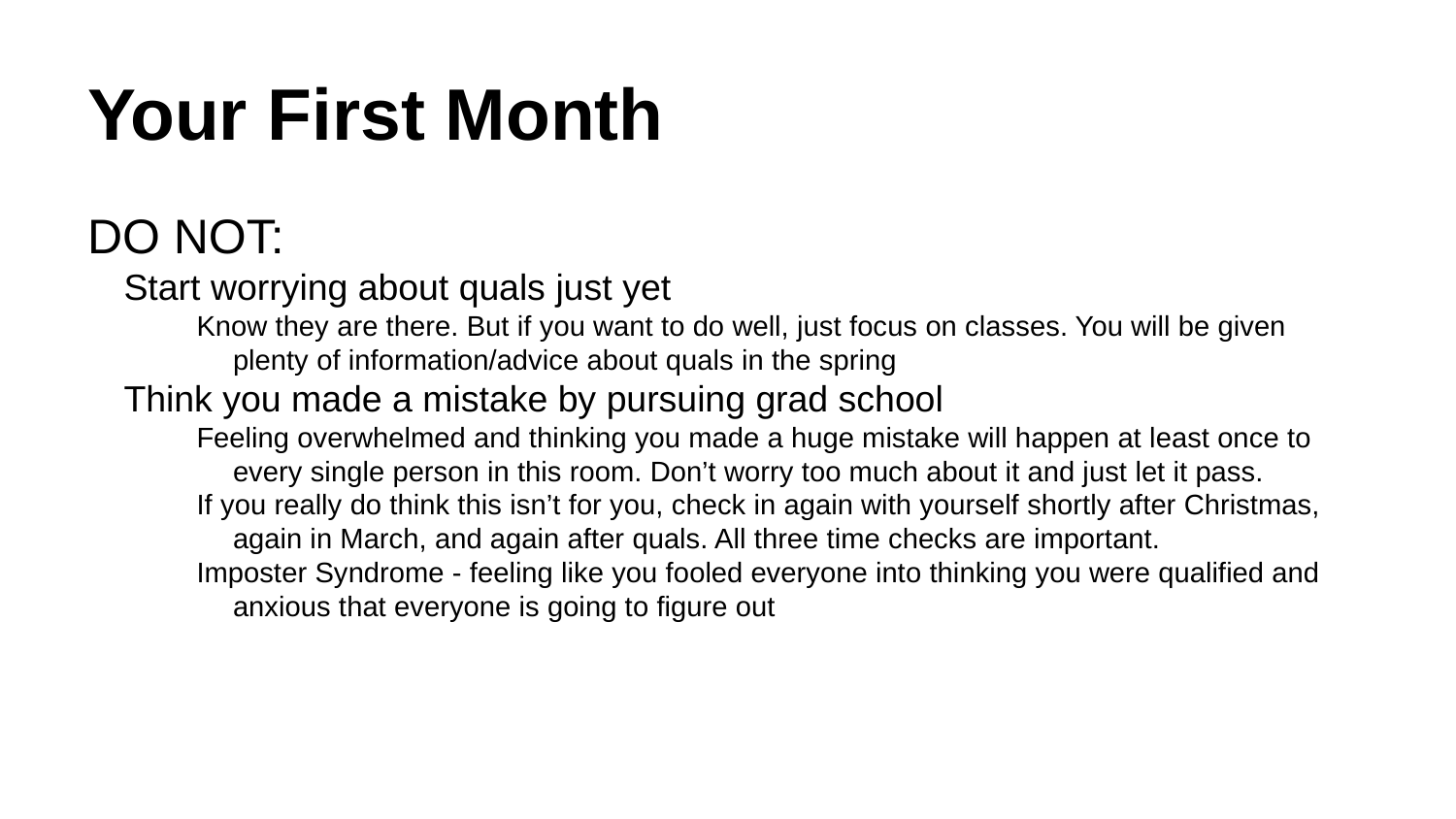

# Your First Month
DO NOT:
Start worrying about quals just yet
Know they are there. But if you want to do well, just focus on classes. You will be given plenty of information/advice about quals in the spring
Think you made a mistake by pursuing grad school
Feeling overwhelmed and thinking you made a huge mistake will happen at least once to every single person in this room. Don’t worry too much about it and just let it pass.
If you really do think this isn’t for you, check in again with yourself shortly after Christmas, again in March, and again after quals. All three time checks are important.
Imposter Syndrome - feeling like you fooled everyone into thinking you were qualified and anxious that everyone is going to figure out